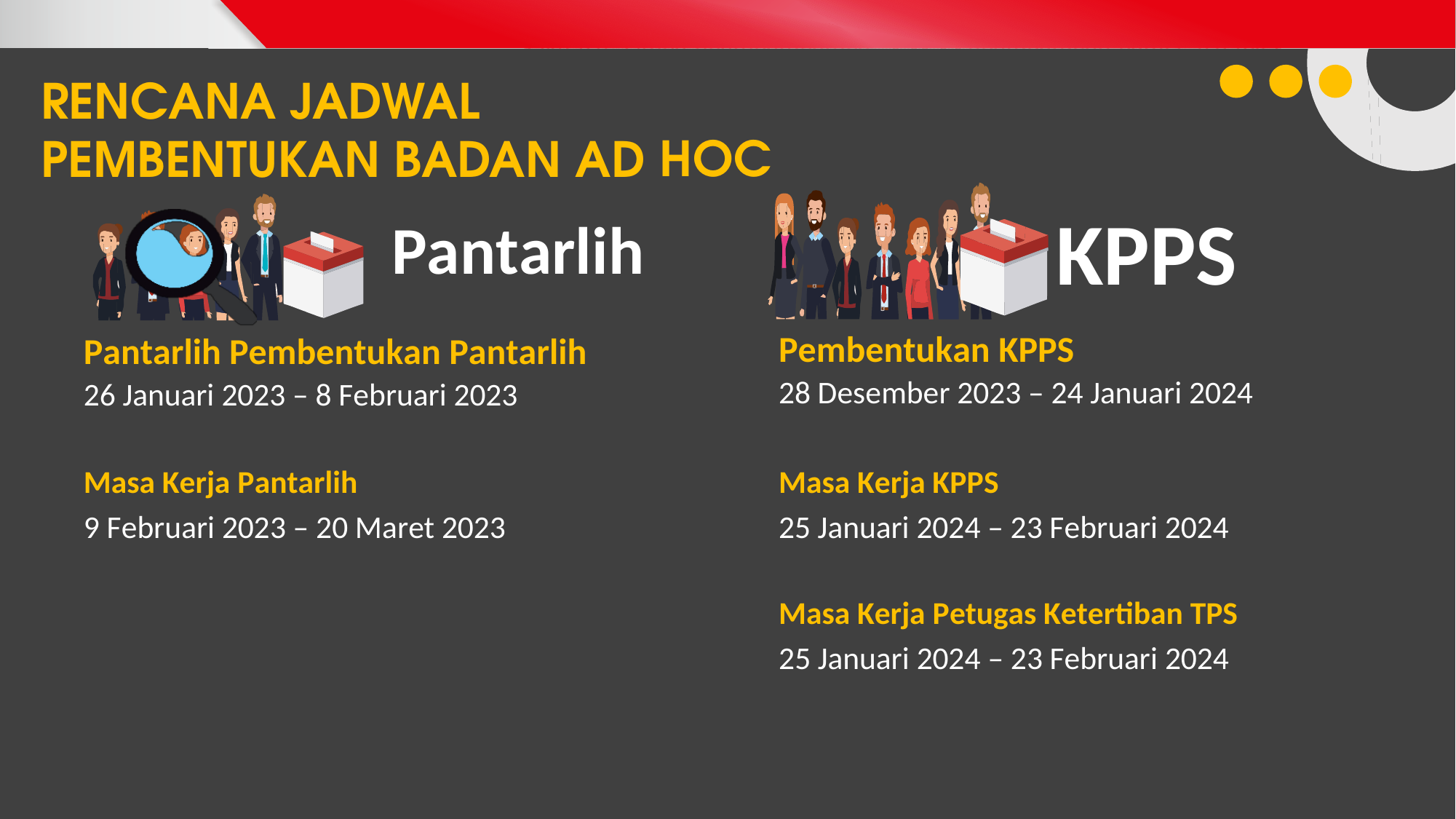

RENCANA JADWAL
PEMBENTUKAN BADAN AD
Pantarlih
Pantarlih Pembentukan Pantarlih
26 Januari 2023 – 8 Februari 2023
HOC

KPPS
Pembentukan KPPS
28 Desember 2023 – 24 Januari 2024

Masa Kerja Pantarlih
9 Februari 2023 – 20 Maret 2023
Masa Kerja KPPS
25 Januari 2024 – 23 Februari 2024
Masa Kerja Petugas Ketertiban TPS
25 Januari 2024 – 23 Februari 2024